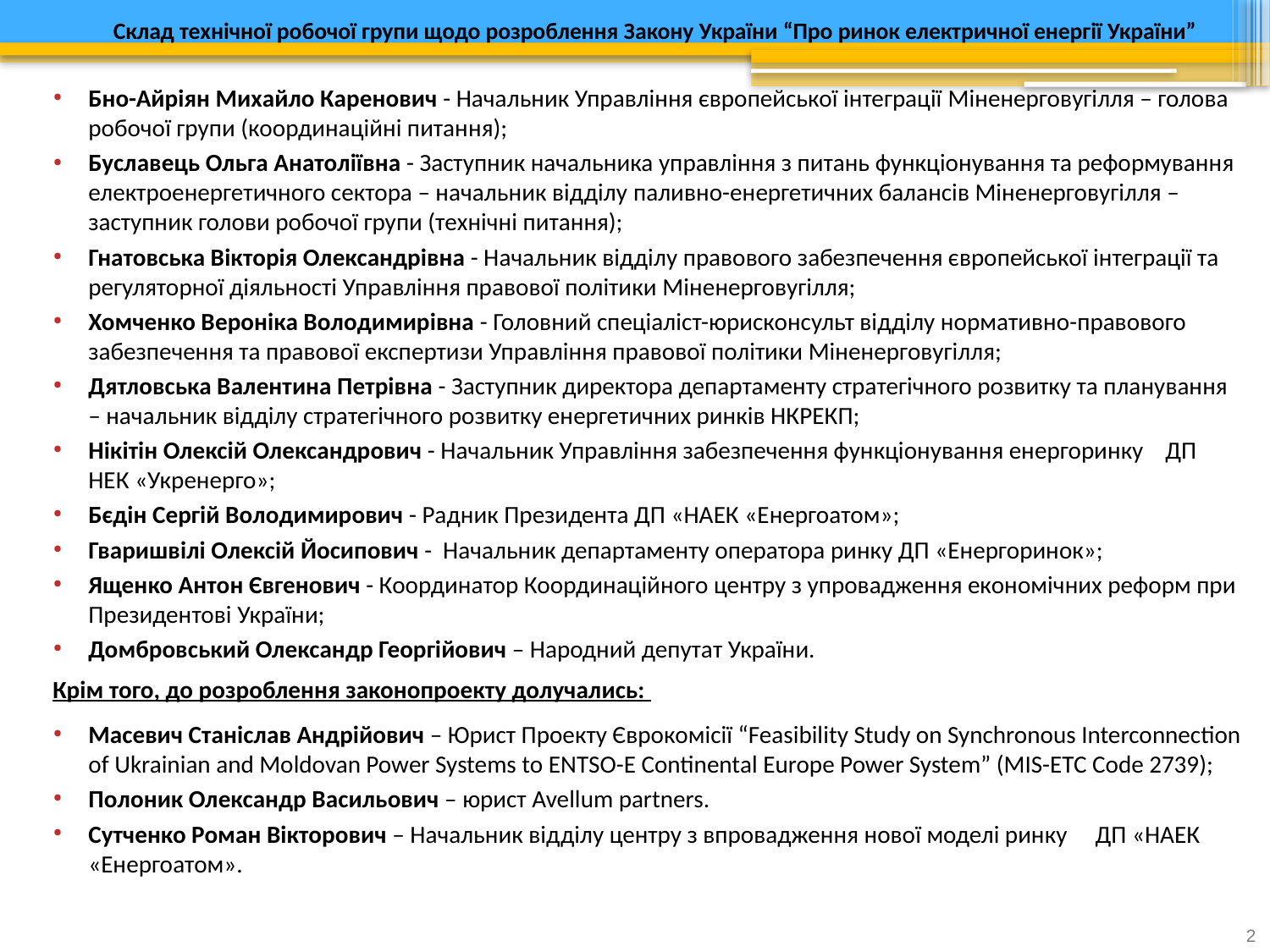

# Склад технічної робочої групи щодо розроблення Закону України “Про ринок електричної енергії України”
Бно-Айріян Михайло Каренович - Начальник Управління європейської інтеграції Міненерговугілля – голова робочої групи (координаційні питання);
Буславець Ольга Анатоліївна - Заступник начальника управління з питань функціонування та реформування електроенергетичного сектора – начальник відділу паливно-енергетичних балансів Міненерговугілля – заступник голови робочої групи (технічні питання);
Гнатовська Вікторія Олександрівна - Начальник відділу правового забезпечення європейської інтеграції та регуляторної діяльності Управління правової політики Міненерговугілля;
Хомченко Вероніка Володимирівна - Головний спеціаліст-юрисконсульт відділу нормативно-правового забезпечення та правової експертизи Управління правової політики Міненерговугілля;
Дятловська Валентина Петрівна - Заступник директора департаменту стратегічного розвитку та планування – начальник відділу стратегічного розвитку енергетичних ринків НКРЕКП;
Нікітін Олексій Олександрович - Начальник Управління забезпечення функціонування енергоринку    ДП НЕК «Укренерго»;
Бєдін Сергій Володимирович - Радник Президента ДП «НАЕК «Енергоатом»;
Гваришвілі Олексій Йосипович -  Начальник департаменту оператора ринку ДП «Енергоринок»;
Ященко Антон Євгенович - Координатор Координаційного центру з упровадження економічних реформ при Президентові України;
Домбровський Олександр Георгійович – Народний депутат України.
Крім того, до розроблення законопроекту долучались:
Масевич Станіслав Андрійович – Юрист Проекту Єврокомісії “Feasibility Study on Synchronous Interconnection of Ukrainian and Moldovan Power Systems to ENTSO-E Continental Europe Power System” (MIS-ETC Code 2739);
Полоник Олександр Васильович – юрист Avellum partners.
Сутченко Роман Вікторович – Начальник відділу центру з впровадження нової моделі ринку     ДП «НАЕК «Енергоатом».

2